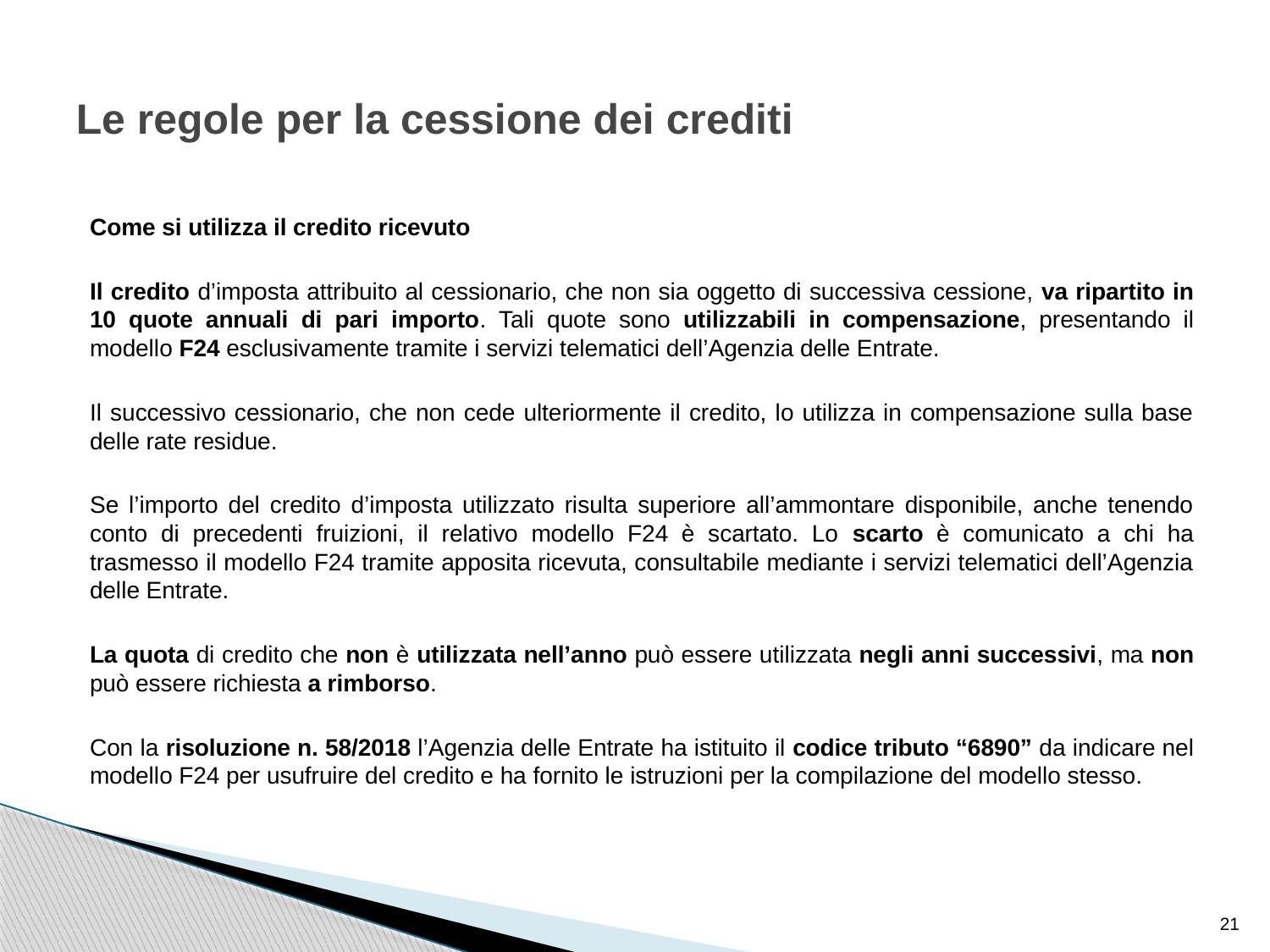

# Le regole per la cessione dei crediti
Come si utilizza il credito ricevuto

Il credito d’imposta attribuito al cessionario, che non sia oggetto di successiva cessione, va ripartito in 10 quote annuali di pari importo. Tali quote sono utilizzabili in compensazione, presentando il modello F24 esclusivamente tramite i servizi telematici dell’Agenzia delle Entrate.

Il successivo cessionario, che non cede ulteriormente il credito, lo utilizza in compensazione sulla base delle rate residue.

Se l’importo del credito d’imposta utilizzato risulta superiore all’ammontare disponibile, anche tenendo conto di precedenti fruizioni, il relativo modello F24 è scartato. Lo scarto è comunicato a chi ha trasmesso il modello F24 tramite apposita ricevuta, consultabile mediante i servizi telematici dell’Agenzia delle Entrate.

La quota di credito che non è utilizzata nell’anno può essere utilizzata negli anni successivi, ma non può essere richiesta a rimborso.

Con la risoluzione n. 58/2018 l’Agenzia delle Entrate ha istituito il codice tributo “6890” da indicare nel modello F24 per usufruire del credito e ha fornito le istruzioni per la compilazione del modello stesso.
21